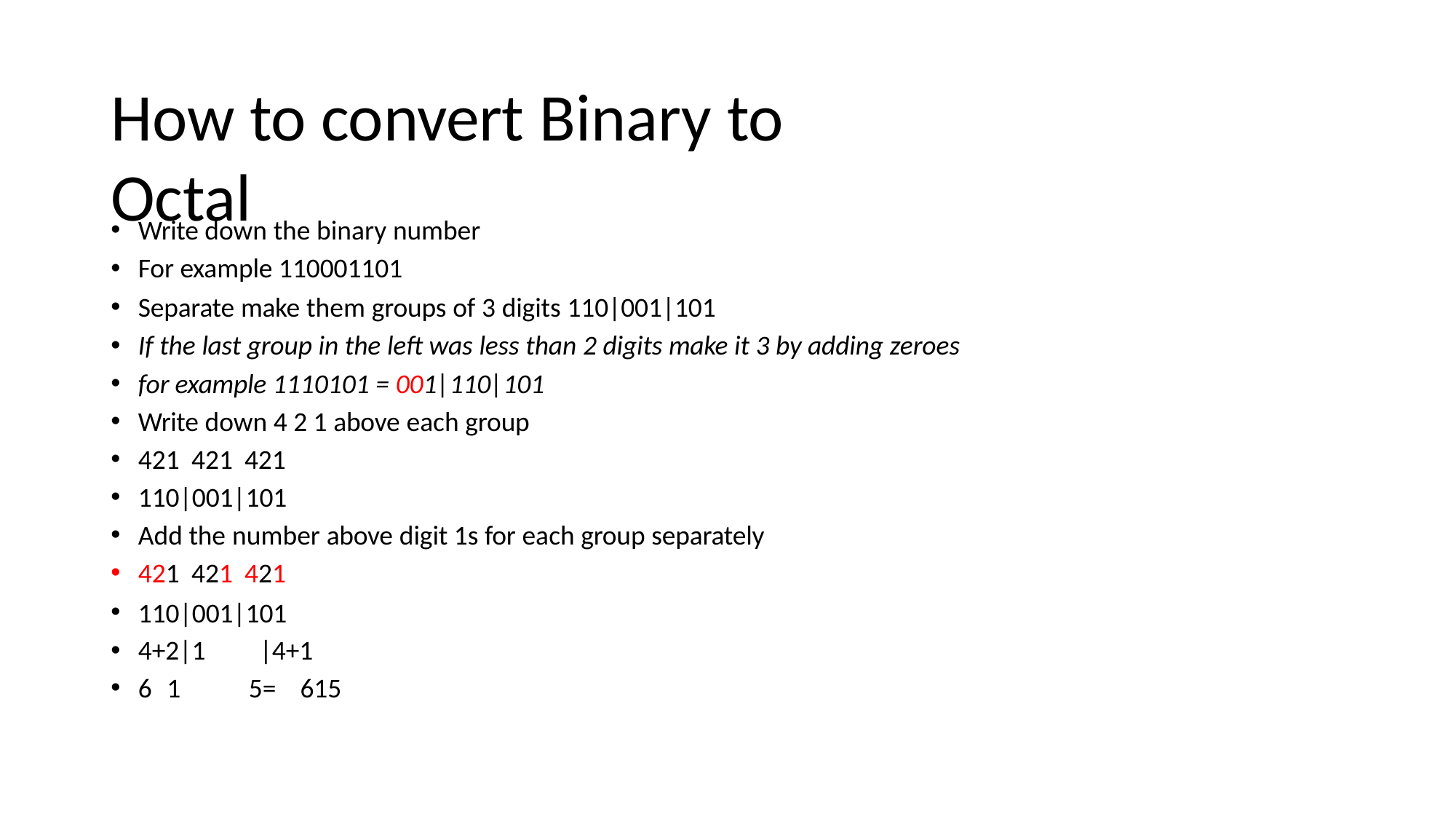

# How to convert Binary to Octal
Write down the binary number
For example 110001101
Separate make them groups of 3 digits 110|001|101
If the last group in the left was less than 2 digits make it 3 by adding zeroes
for example 1110101 = 001|110|101
Write down 4 2 1 above each group
421 421 421
110|001|101
Add the number above digit 1s for each group separately
421 421 421
110|001|101
4+2|1	|4+1
6	1	5=	615